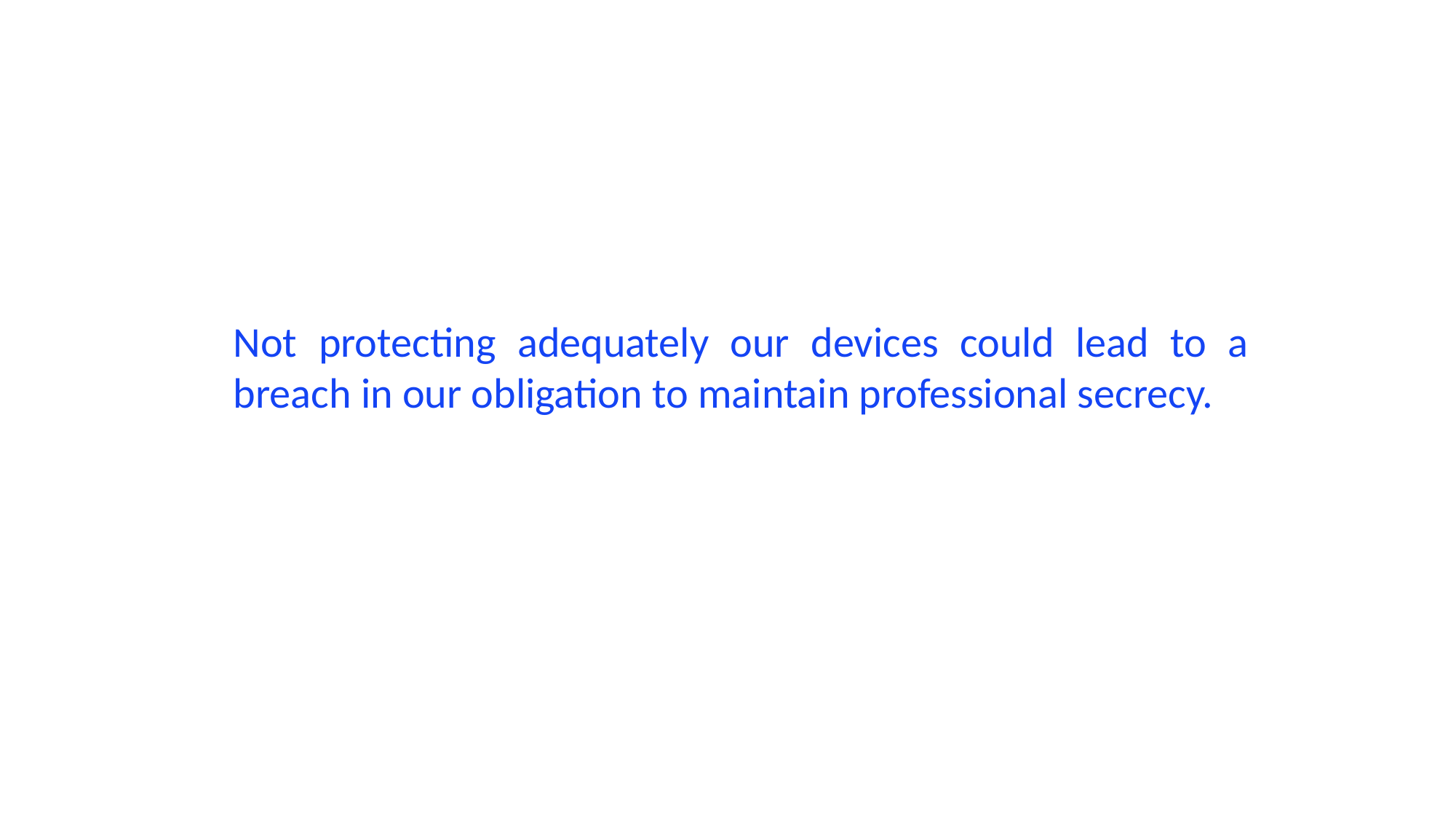

Not protecting adequately our devices could lead to a breach in our obligation to maintain professional secrecy.